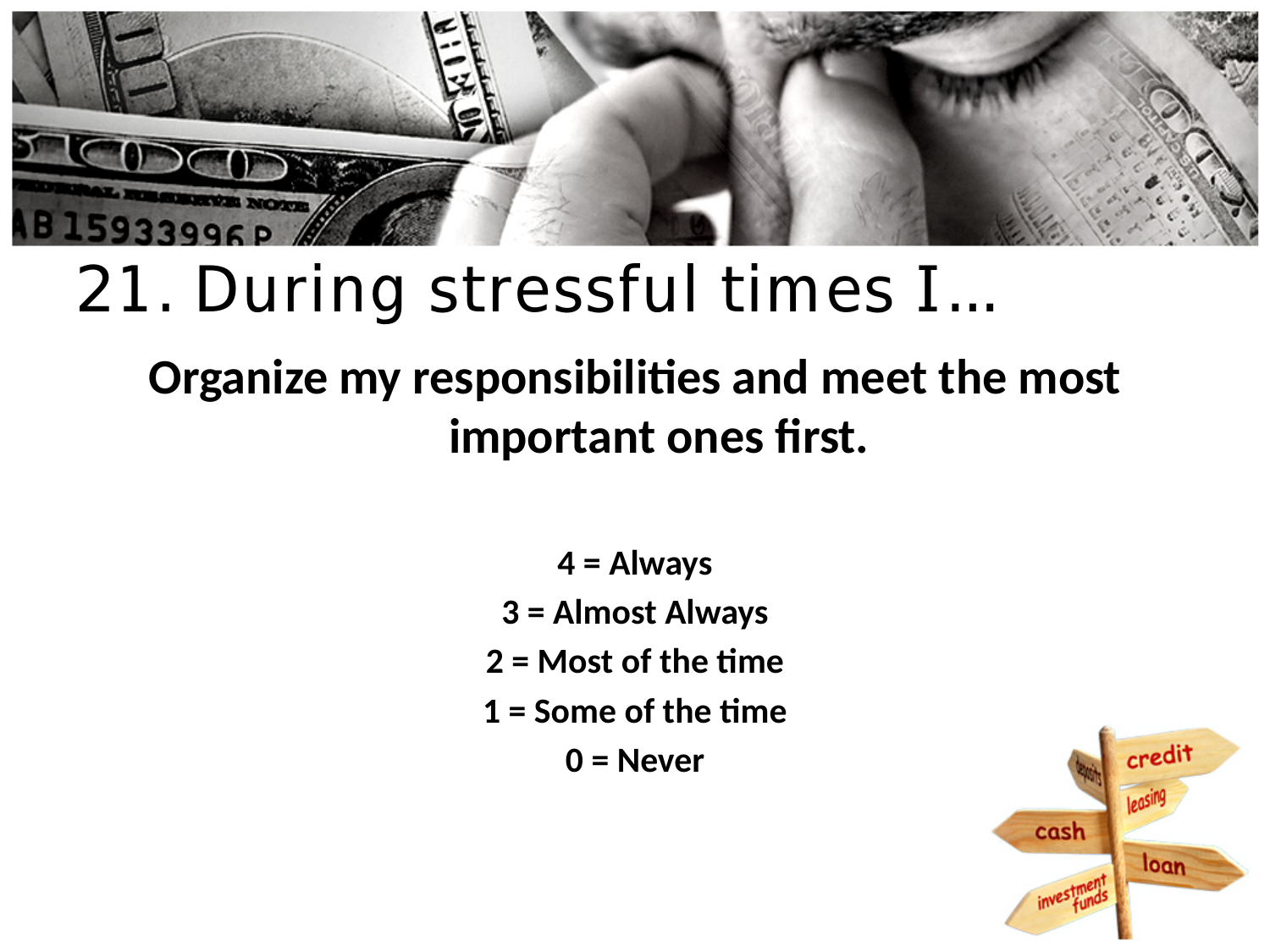

# 21. During stressful times I…
Organize my responsibilities and meet the most important ones first.

4 = Always
3 = Almost Always
2 = Most of the time
1 = Some of the time
0 = Never